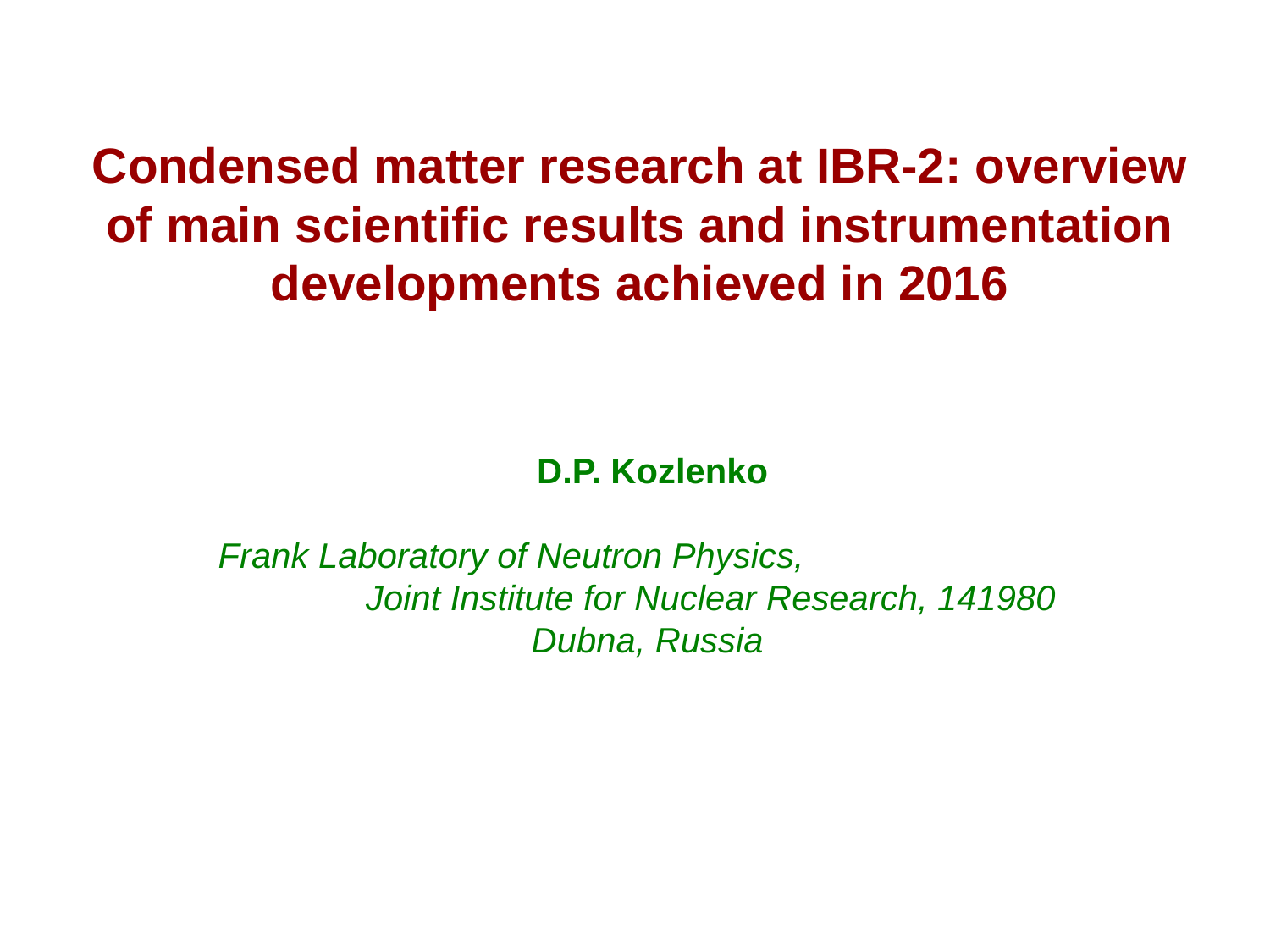

Condensed matter research at IBR-2: overview of main scientific results and instrumentation developments achieved in 2016
D.P. Kozlenko

Frank Laboratory of Neutron Physics,                                          Joint Institute for Nuclear Research, 141980 Dubna, Russia